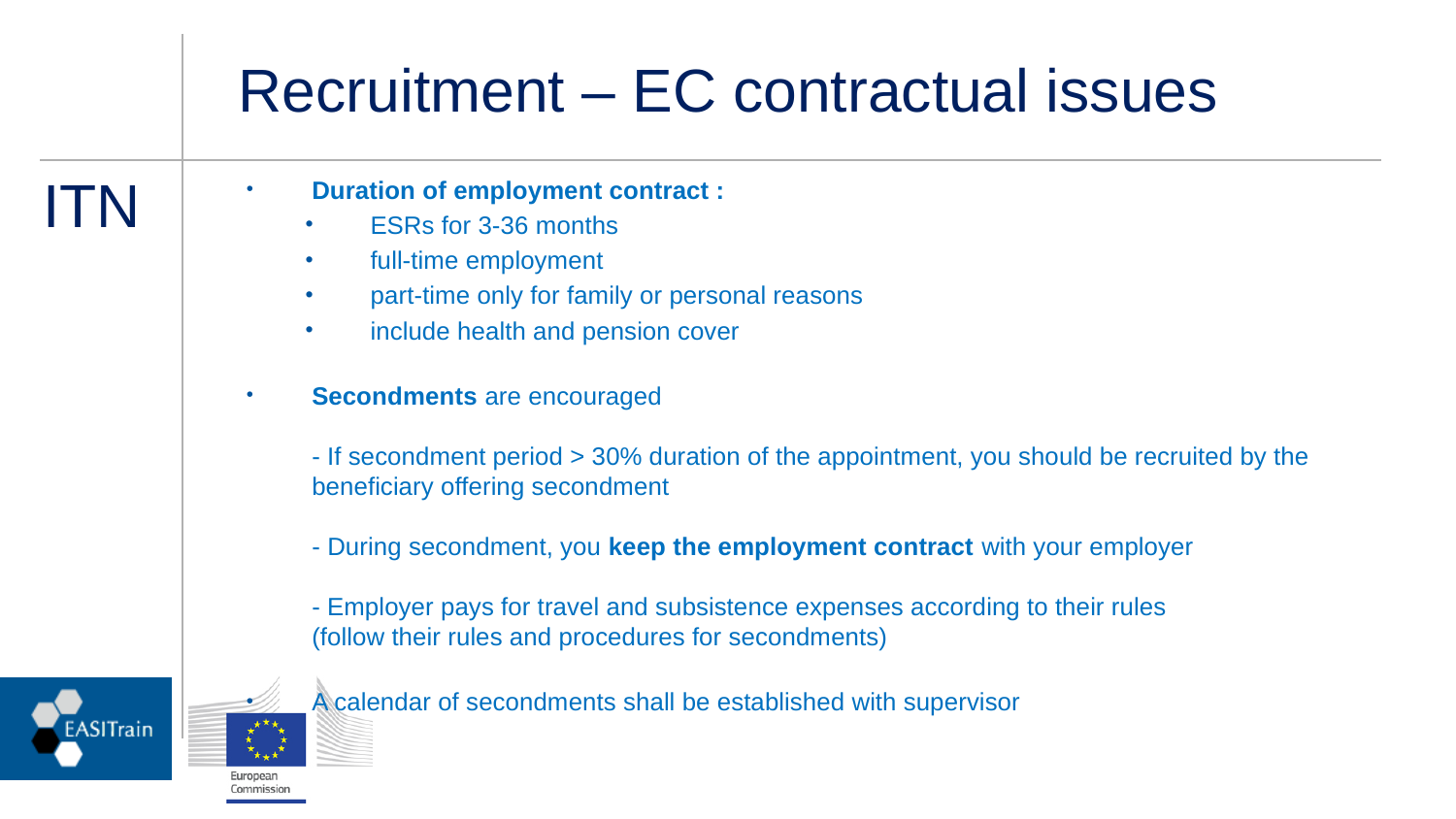

# Recruitment – EC contractual issues
Duration of employment contract :
ESRs for 3‐36 months
full‐time employment
part-time only for family or personal reasons
include health and pension cover
Secondments are encouraged
- If secondment period > 30% duration of the appointment, you should be recruited by the beneficiary offering secondment
- During secondment, you keep the employment contract with your employer
- Employer pays for travel and subsistence expenses according to their rules
(follow their rules and procedures for secondments)
A calendar of secondments shall be established with supervisor